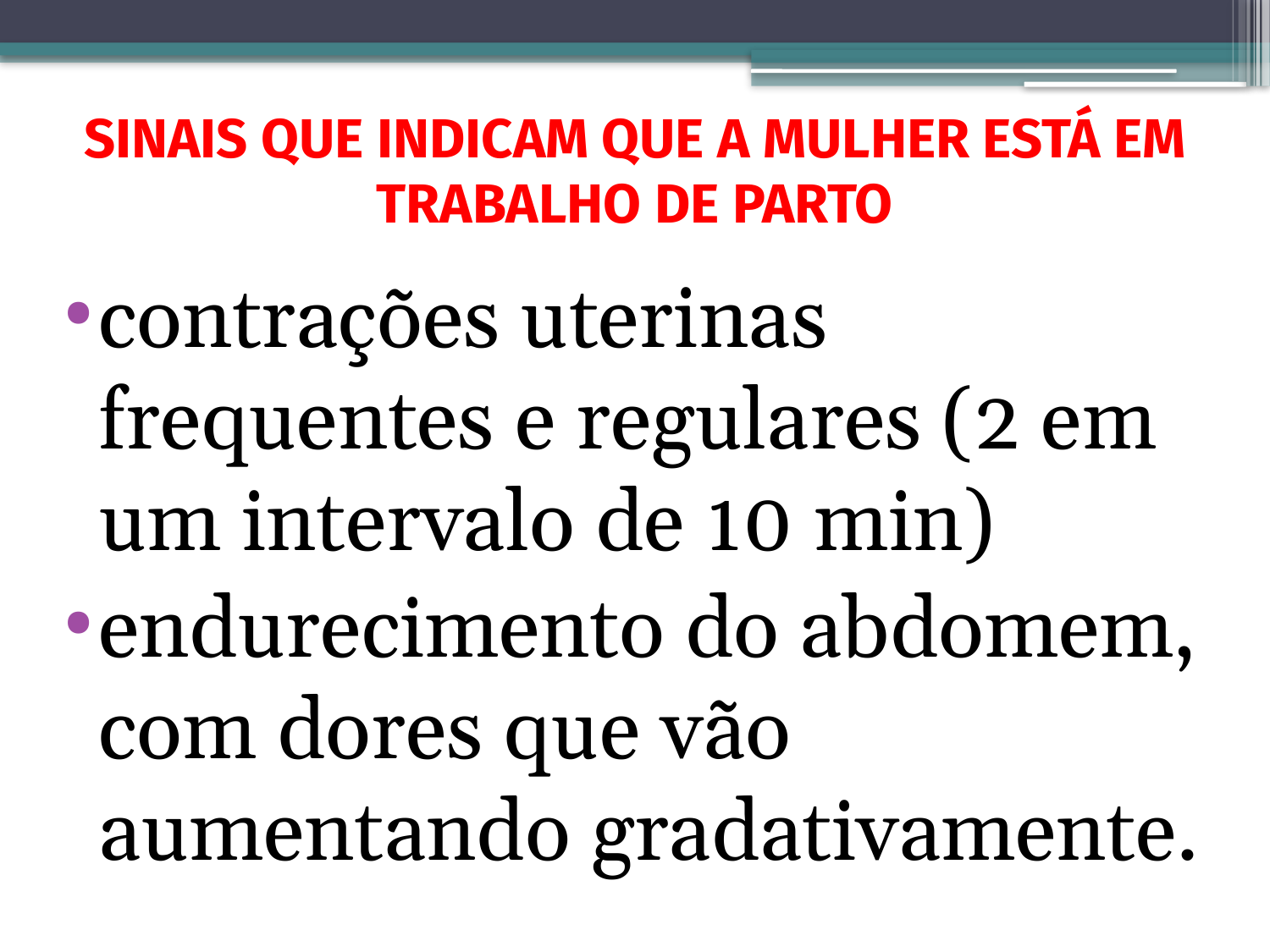

# SINAIS QUE INDICAM QUE A MULHER ESTÁ EM TRABALHO DE PARTO
contrações uterinas frequentes e regulares (2 em um intervalo de 10 min)
endurecimento do abdomem, com dores que vão aumentando gradativamente.